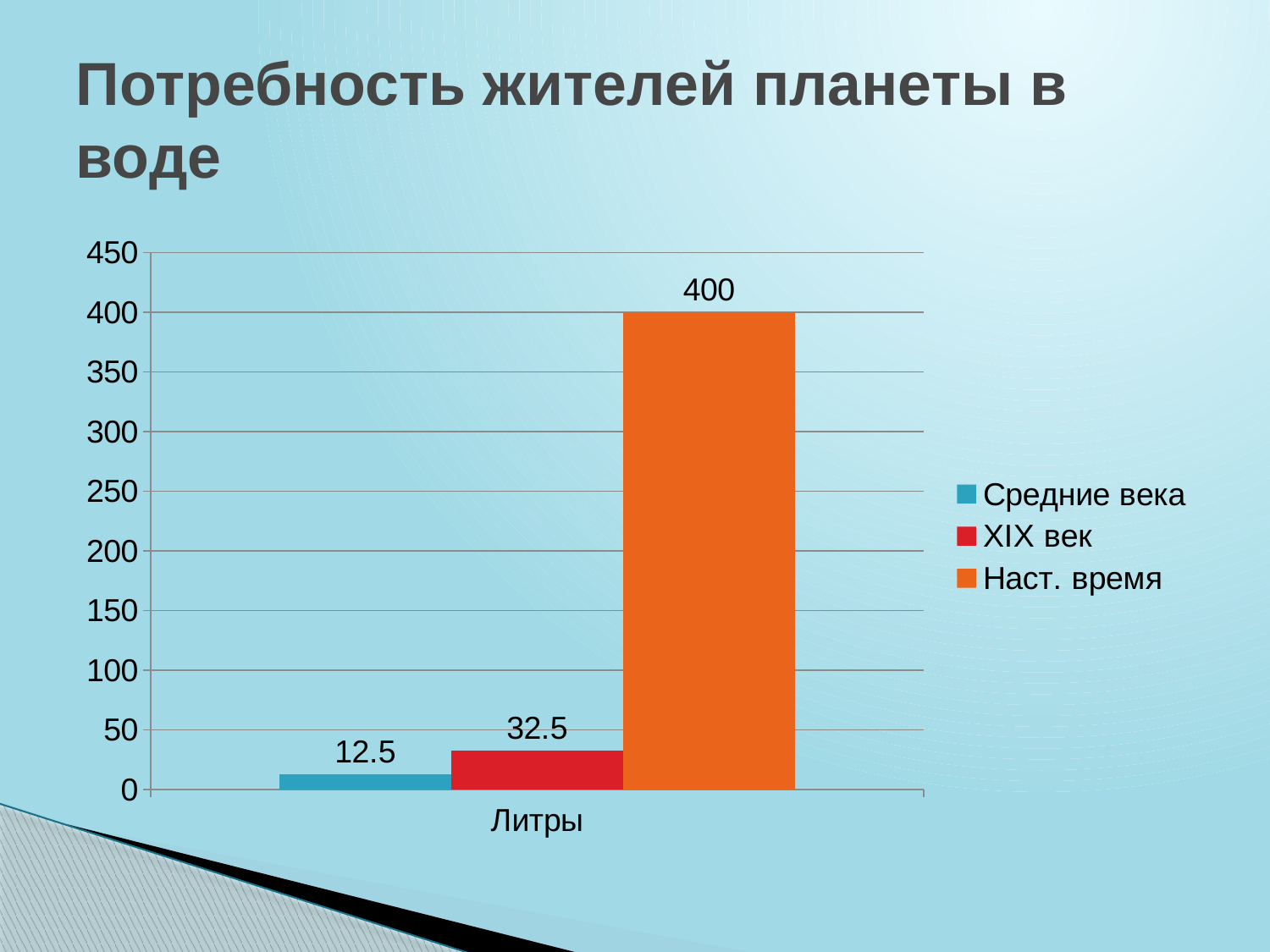

# Потребность жителей планеты в воде

### Chart

| Category | Средние века | XIX век | Наст. время |
|---|---|---|---|
| Литры | 12.5 | 32.5 | 400.0 |